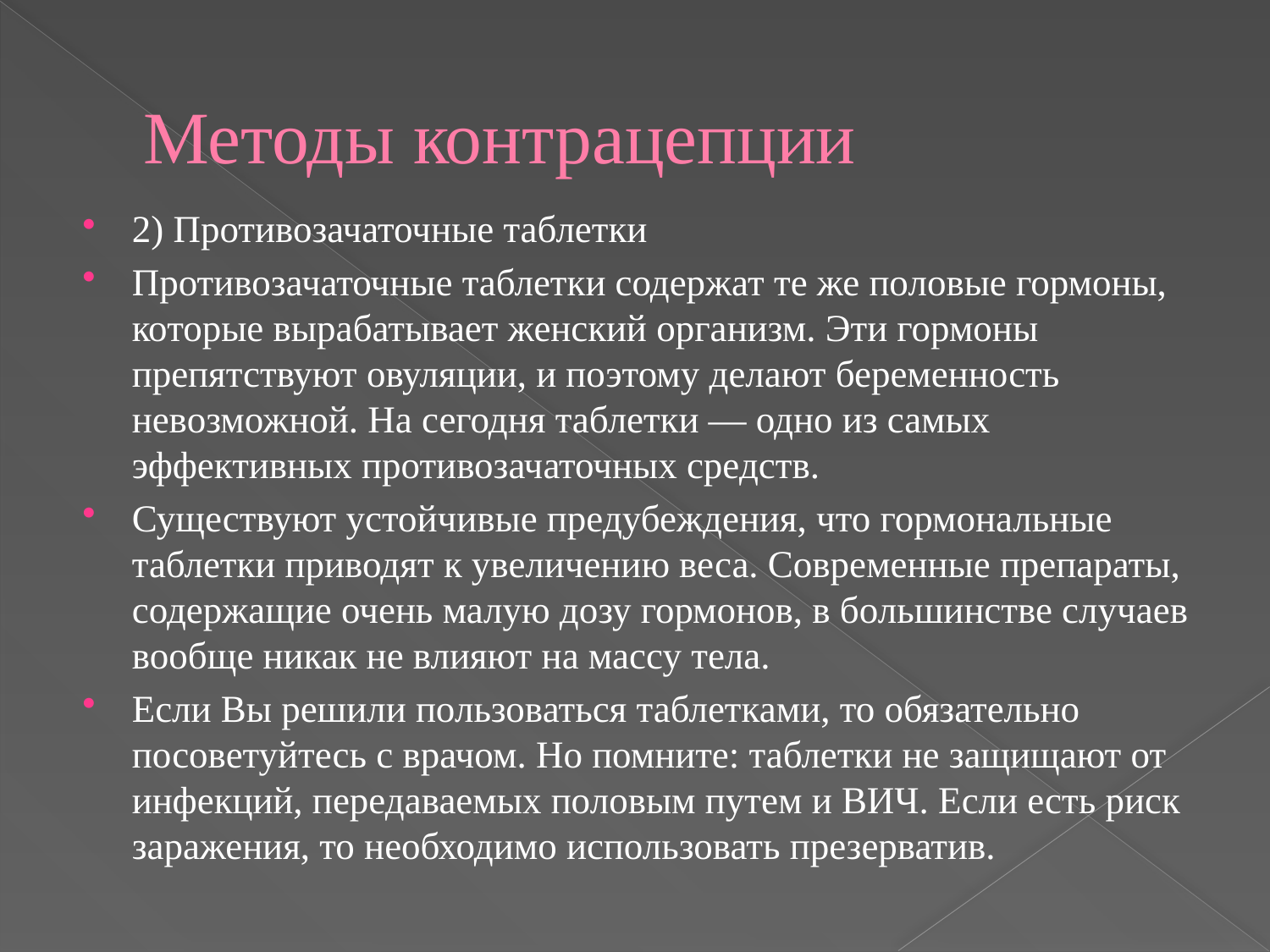

# Методы контрацепции
2) Противозачаточные таблетки
Противозачаточные таблетки содержат те же половые гормоны, которые вырабатывает женский организм. Эти гормоны препятствуют овуляции, и поэтому делают беременность невозможной. На сегодня таблетки — одно из самых эффективных противозачаточных средств.
Существуют устойчивые предубеждения, что гормональные таблетки приводят к увеличению веса. Современные препараты, содержащие очень малую дозу гормонов, в большинстве случаев вообще никак не влияют на массу тела.
Если Вы решили пользоваться таблетками, то обязательно посоветуйтесь с врачом. Но помните: таблетки не защищают от инфекций, передаваемых половым путем и ВИЧ. Если есть риск заражения, то необходимо использовать презерватив.